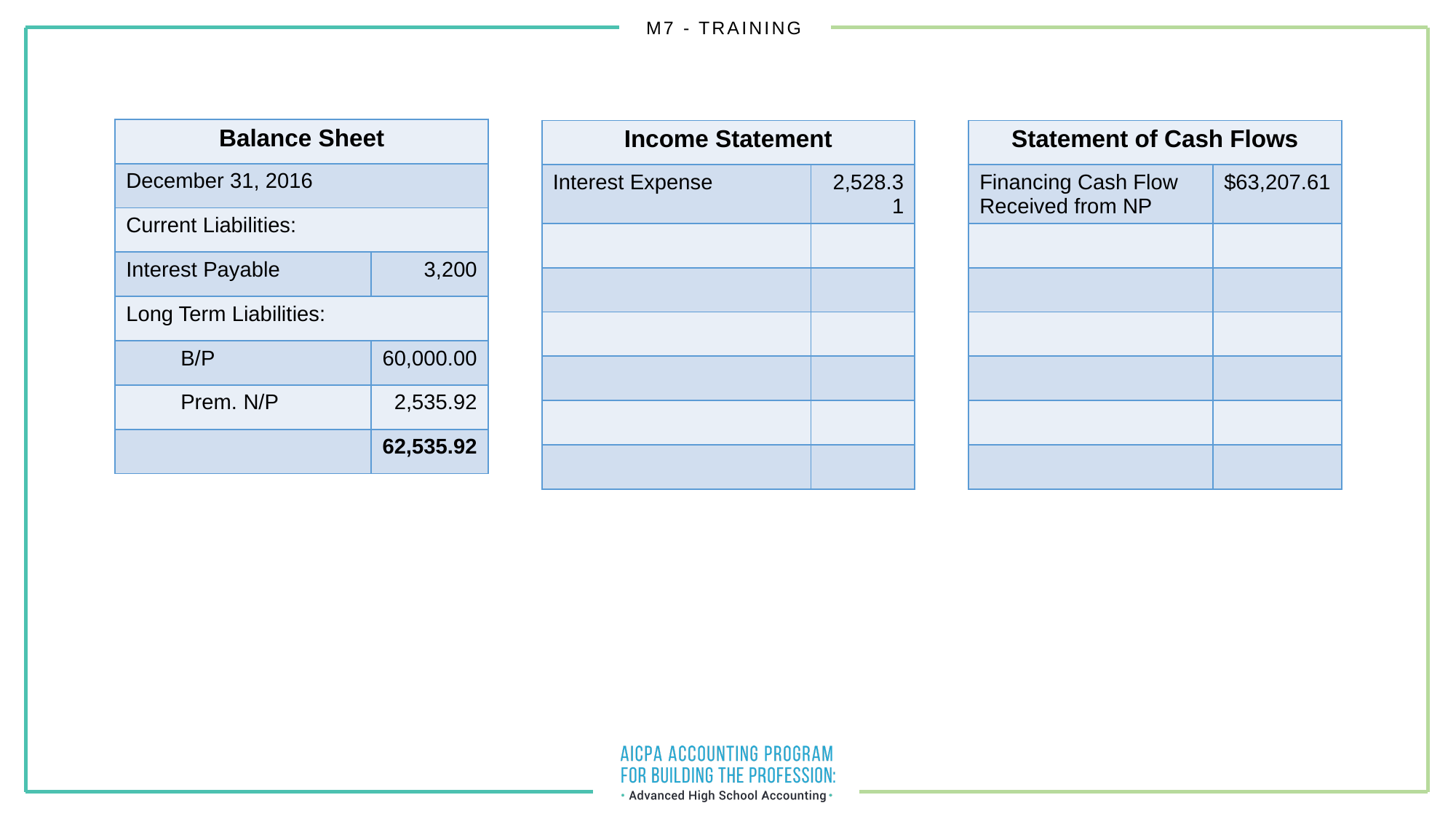

| Balance Sheet |  |
| --- | --- |
| December 31, 2016 |  |
| Current Liabilities: |  |
| Interest Payable | 3,200 |
| Long Term Liabilities: |  |
| B/P | 60,000.00 |
| Prem. N/P | 2,535.92 |
|  | 62,535.92 |
| Income Statement |  |
| --- | --- |
| Interest Expense | 2,528.31 |
|  |  |
|  |  |
|  |  |
|  |  |
|  |  |
|  |  |
| Statement of Cash Flows |  |
| --- | --- |
| Financing Cash Flow Received from NP | $63,207.61 |
|  |  |
|  |  |
|  |  |
|  |  |
|  |  |
|  |  |